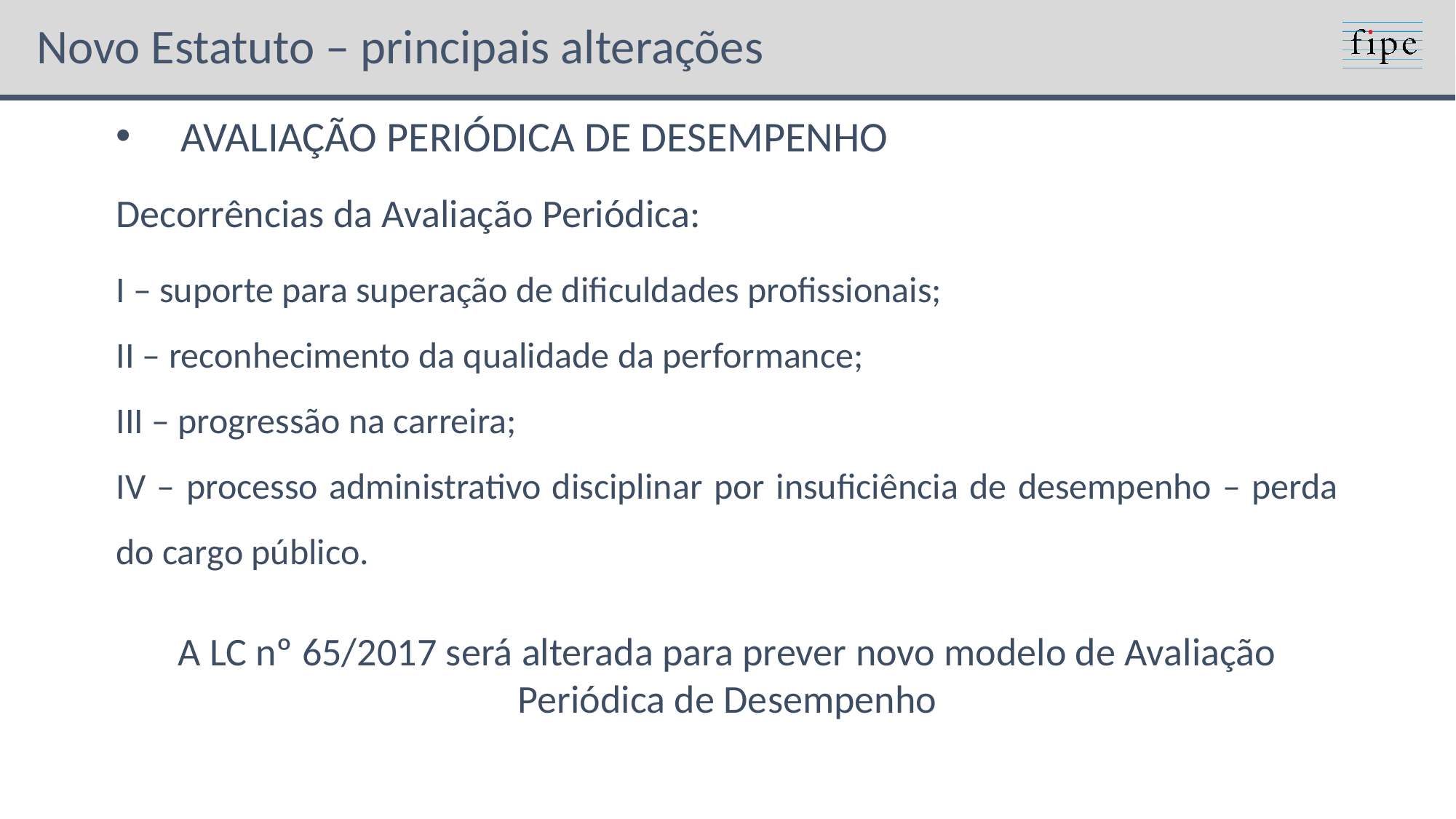

# Novo Estatuto – principais alterações
AVALIAÇÃO PERIÓDICA DE DESEMPENHO
Decorrências da Avaliação Periódica:
I – suporte para superação de dificuldades profissionais;
II – reconhecimento da qualidade da performance;
III – progressão na carreira;
IV – processo administrativo disciplinar por insuficiência de desempenho – perda do cargo público.

A LC nº 65/2017 será alterada para prever novo modelo de Avaliação Periódica de Desempenho